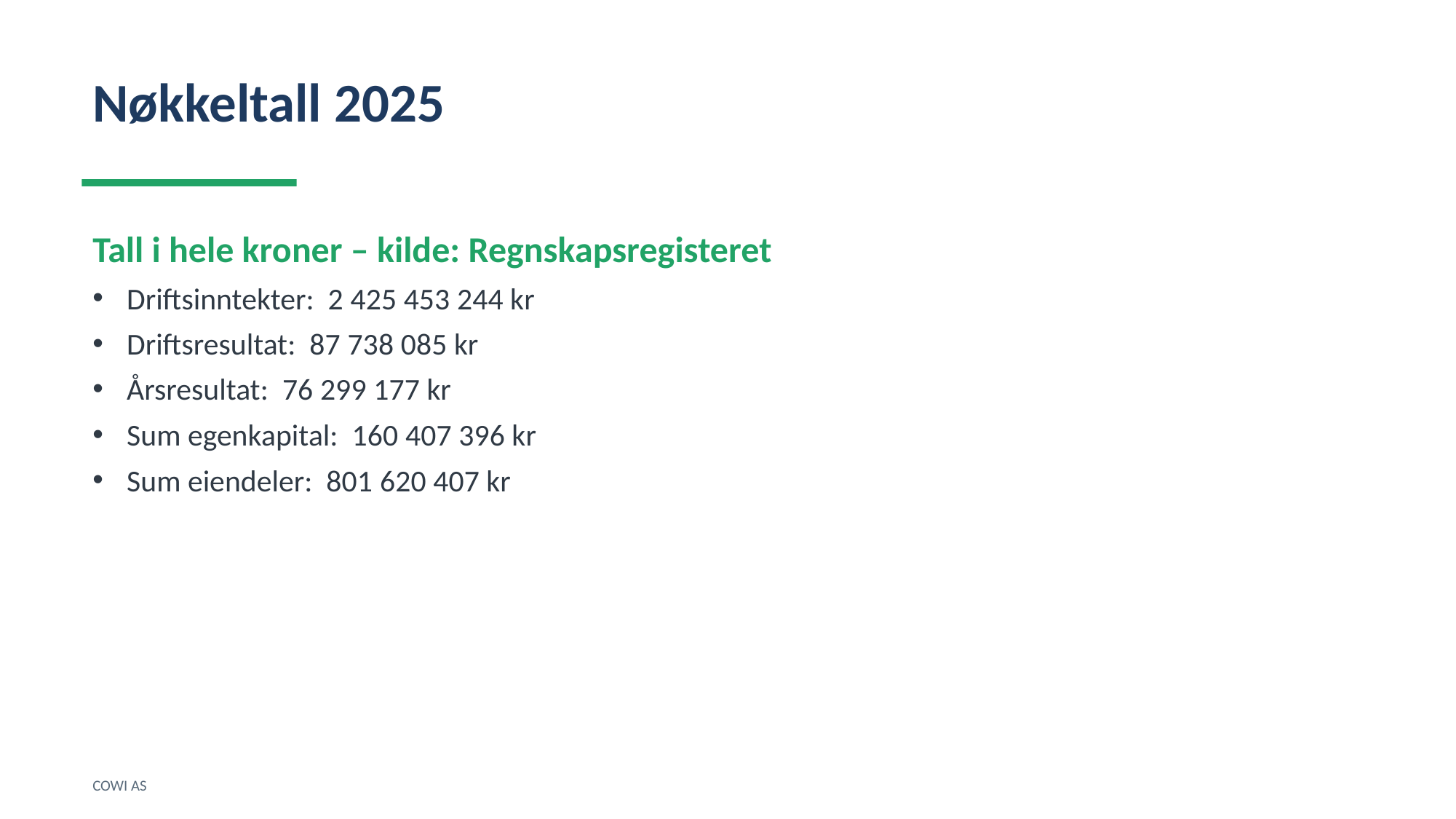

Nøkkeltall 2025

Tall i hele kroner – kilde: Regnskapsregisteret
Driftsinntekter:  2 425 453 244 kr
Driftsresultat:  87 738 085 kr
Årsresultat:  76 299 177 kr
Sum egenkapital:  160 407 396 kr
Sum eiendeler:  801 620 407 kr
COWI AS